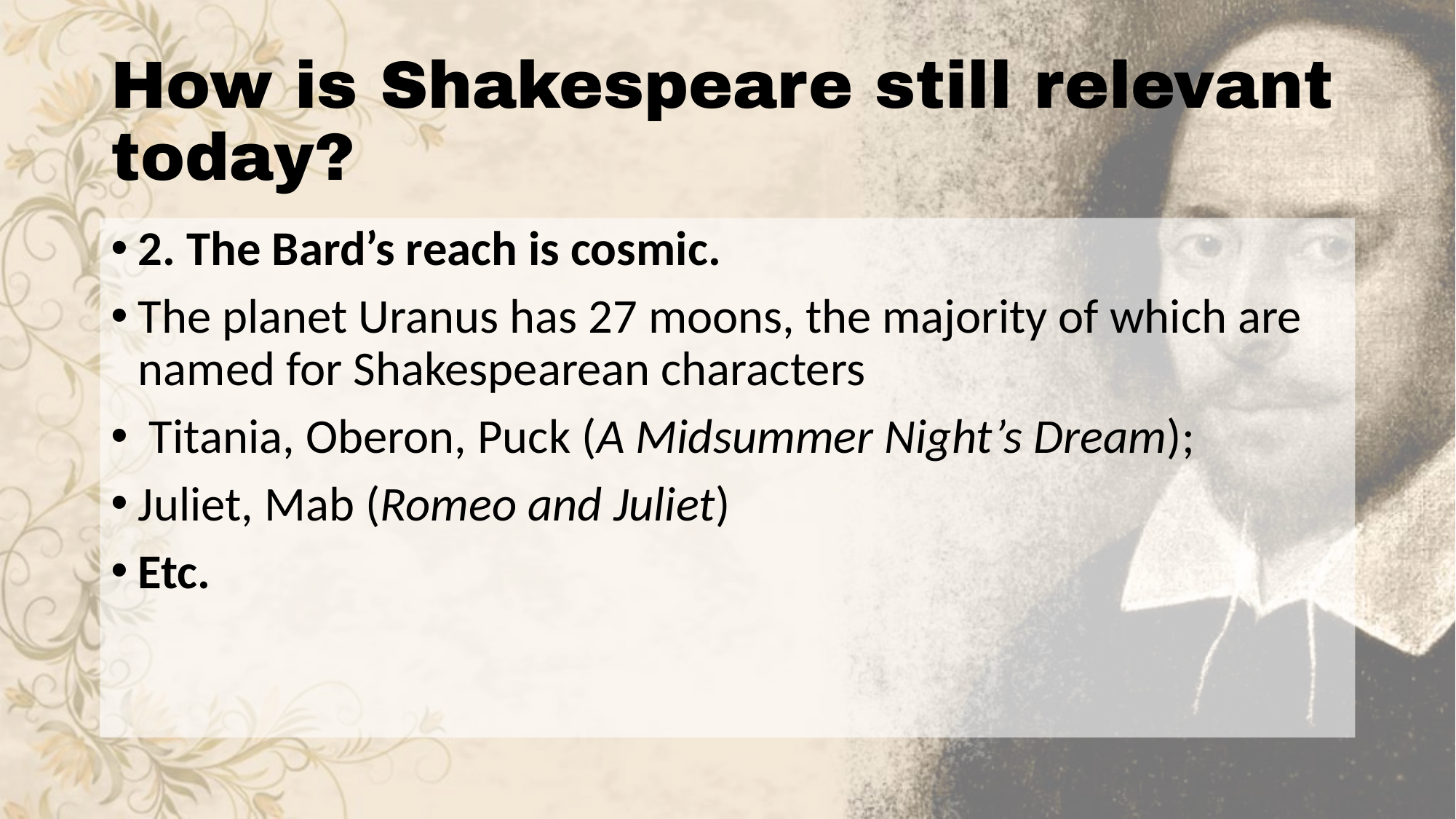

# How is Shakespeare still relevant today?
2. The Bard’s reach is cosmic.
The planet Uranus has 27 moons, the majority of which are named for Shakespearean characters
 Titania, Oberon, Puck (A Midsummer Night’s Dream);
Juliet, Mab (Romeo and Juliet)
Etc.